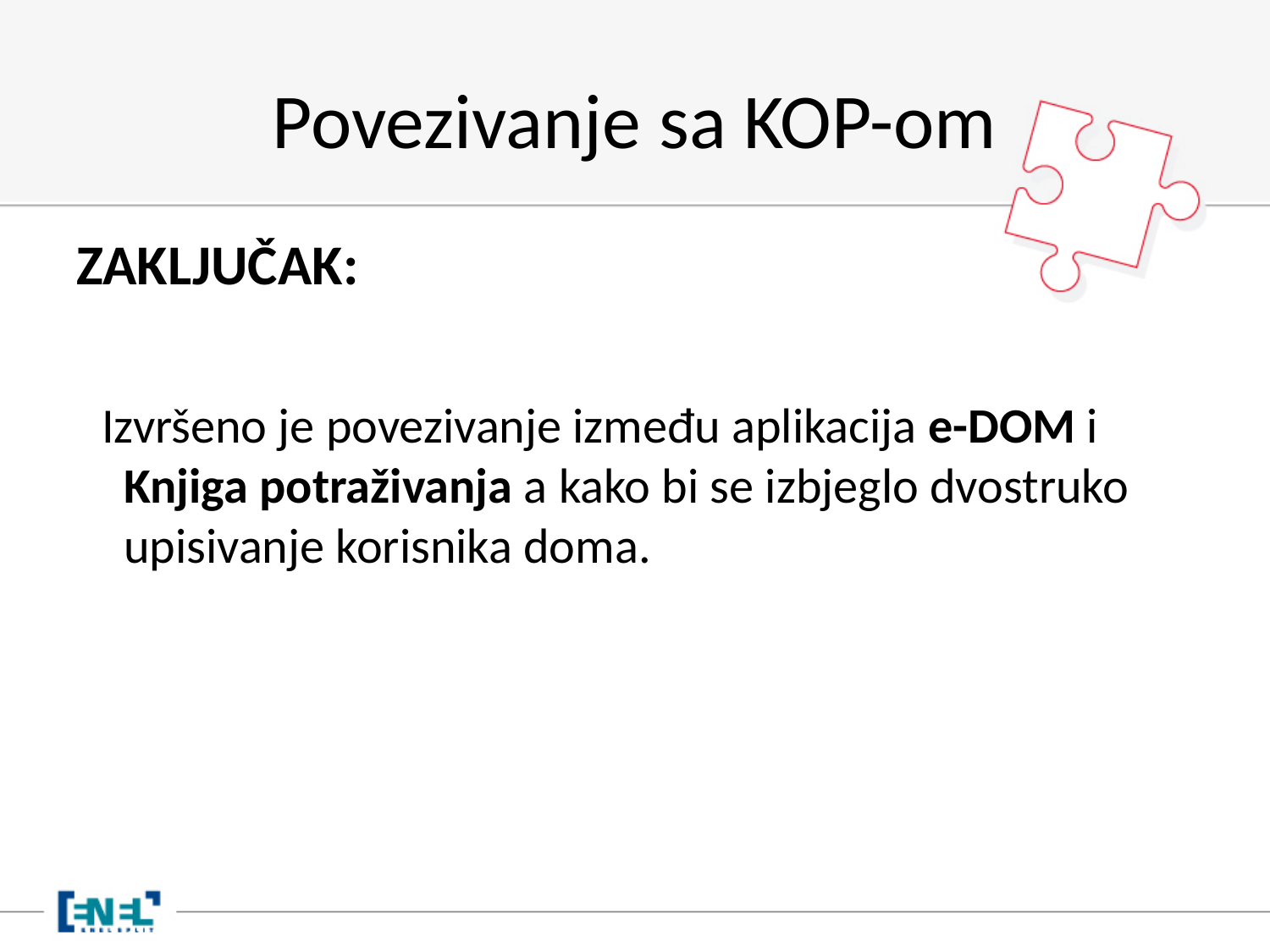

# Povezivanje sa KOP-om
ZAKLJUČAK:

  Izvršeno je povezivanje između aplikacija e-DOM i Knjiga potraživanja a kako bi se izbjeglo dvostruko upisivanje korisnika doma.